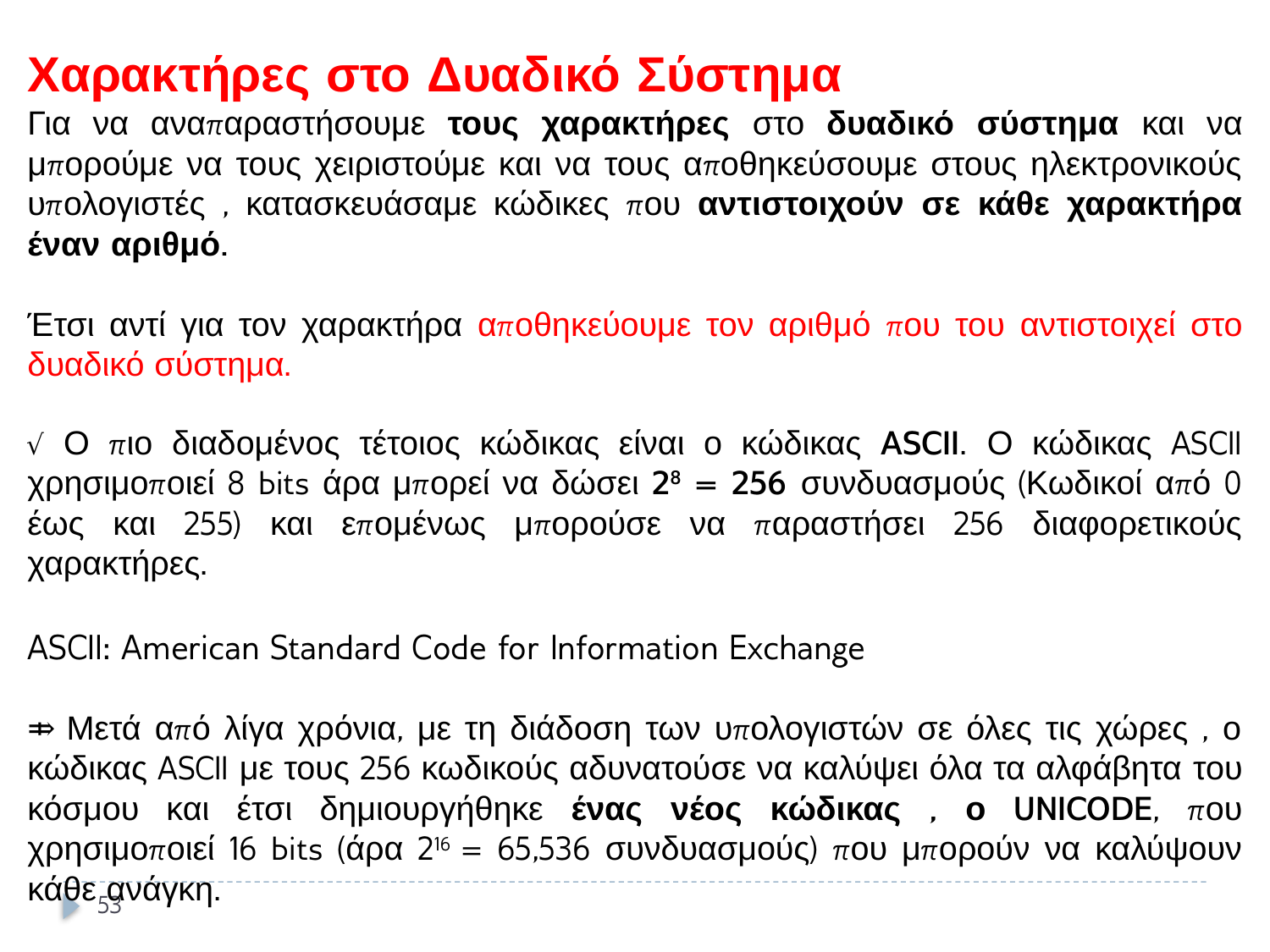

Χαρακτήρες στο Δυαδικό Σύστημα
Για να αναπαραστήσουμε τους χαρακτήρες στο δυαδικό σύστημα και να μπορούμε να τους χειριστούμε και να τους αποθηκεύσουμε στους ηλεκτρονικούς υπολογιστές , κατασκευάσαμε κώδικες που αντιστοιχούν σε κάθε χαρακτήρα έναν αριθμό.

Έτσι αντί για τον χαρακτήρα αποθηκεύουμε τον αριθμό που του αντιστοιχεί στο δυαδικό σύστημα.

√ Ο πιο διαδομένος τέτοιος κώδικας είναι ο κώδικας ASCII. Ο κώδικας ASCII χρησιμοποιεί 8 bits άρα μπορεί να δώσει 28 = 256 συνδυασμούς (Κωδικοί από 0 έως και 255) και επομένως μπορούσε να παραστήσει 256 διαφορετικούς χαρακτήρες.

ASCII: American Standard Code for Information Exchange

⤃ Μετά από λίγα χρόνια, με τη διάδοση των υπολογιστών σε όλες τις χώρες , ο κώδικας ASCII με τους 256 κωδικούς αδυνατούσε να καλύψει όλα τα αλφάβητα του κόσμου και έτσι δημιουργήθηκε ένας νέος κώδικας , ο UNICODE, που χρησιμοποιεί 16 bits (άρα 216 = 65,536 συνδυασμούς) που μπορούν να καλύψουν κάθε ανάγκη.
53